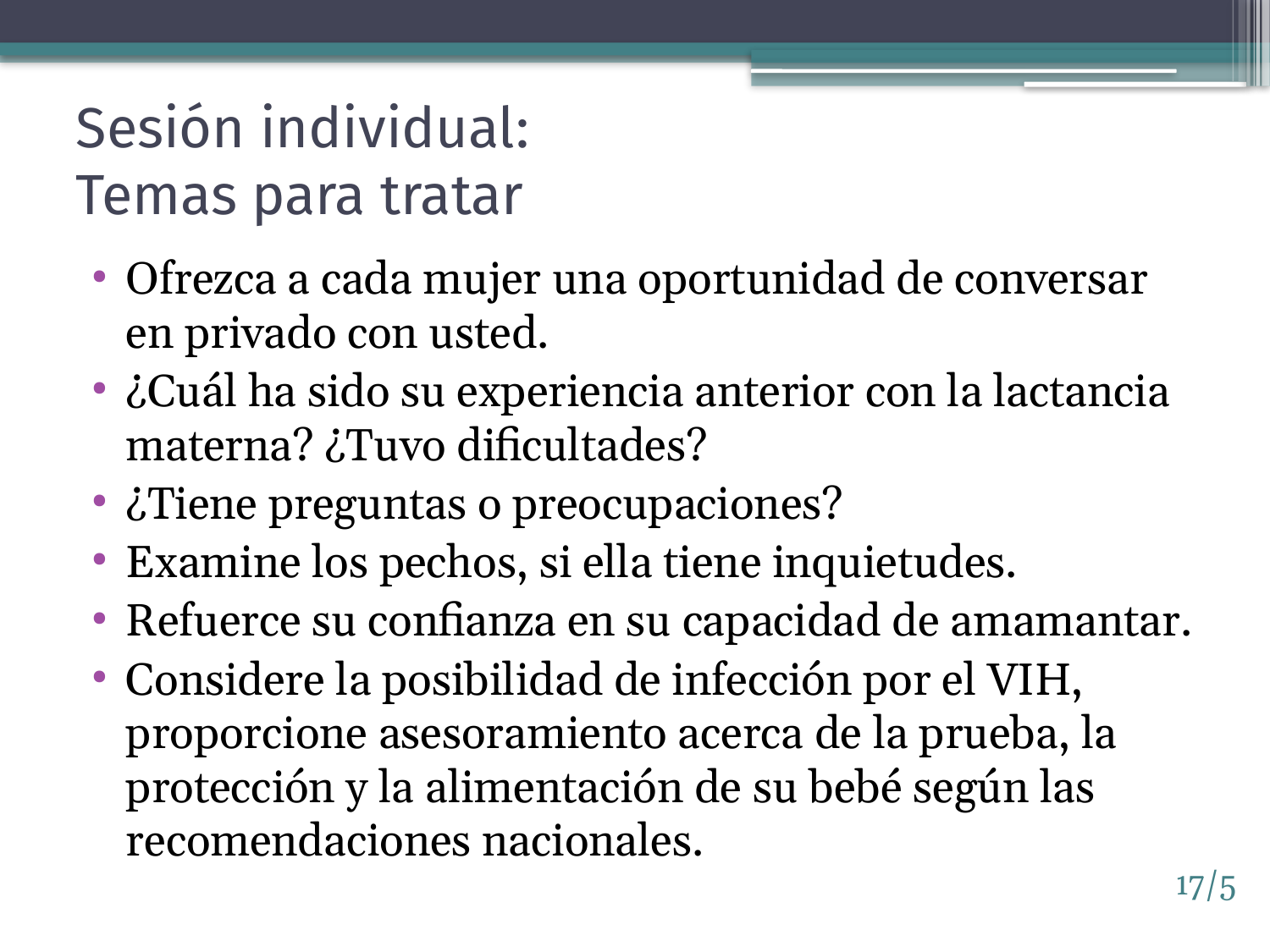

# Sesión individual: Temas para tratar
Ofrezca a cada mujer una oportunidad de conversar en privado con usted.
¿Cuál ha sido su experiencia anterior con la lactancia materna? ¿Tuvo dificultades?
¿Tiene preguntas o preocupaciones?
Examine los pechos, si ella tiene inquietudes.
Refuerce su confianza en su capacidad de amamantar.
Considere la posibilidad de infección por el VIH, proporcione asesoramiento acerca de la prueba, la  protección y la alimentación de su bebé según las recomendaciones nacionales.

17/5